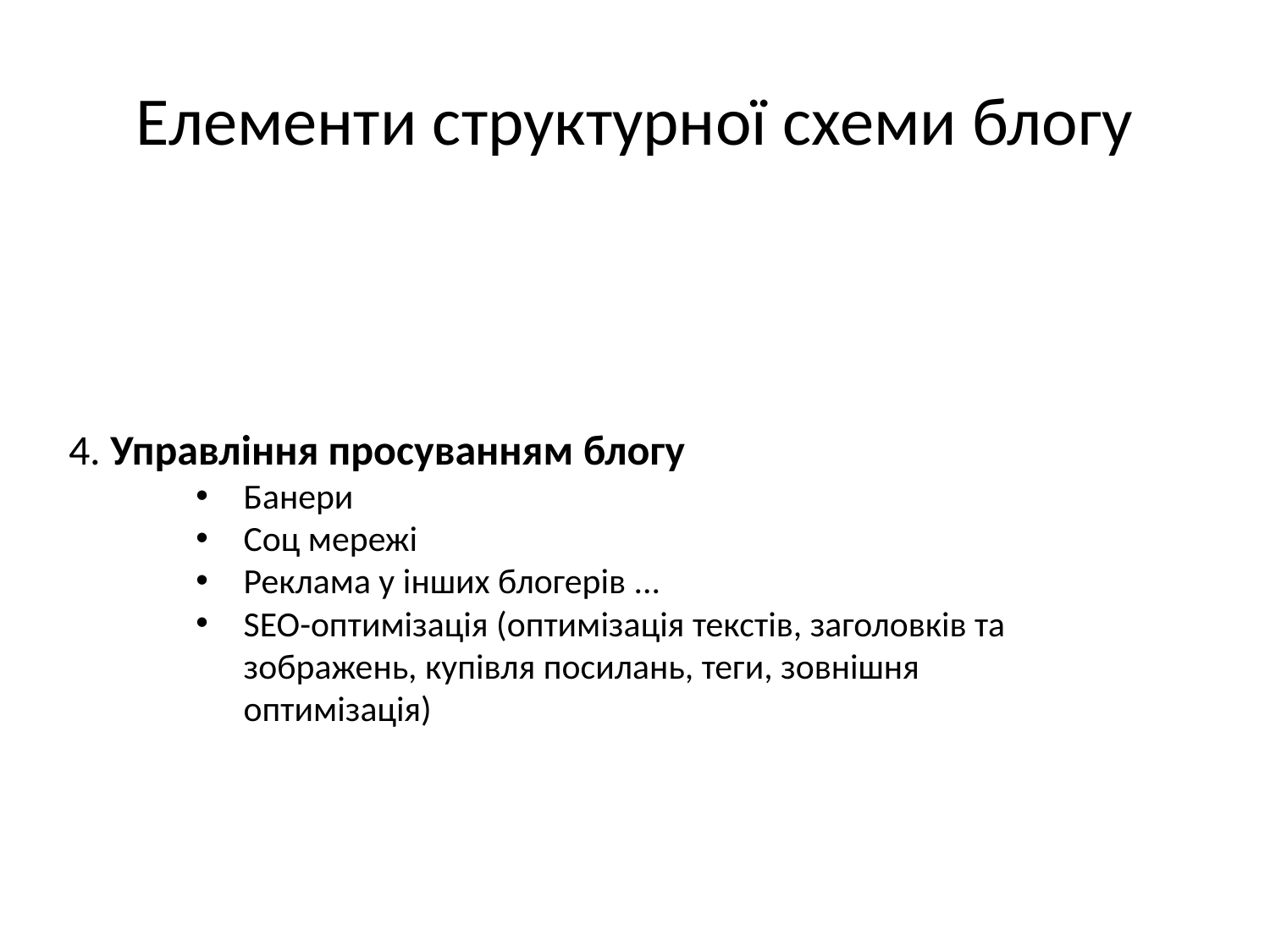

# Елементи структурної схеми блогу

4. Управління просуванням блогу
Банери
Соц мережі
Реклама у інших блогерів ...
SEO-оптимізація (оптимізація текстів, заголовків та зображень, купівля посилань, теги, зовнішня оптимізація)